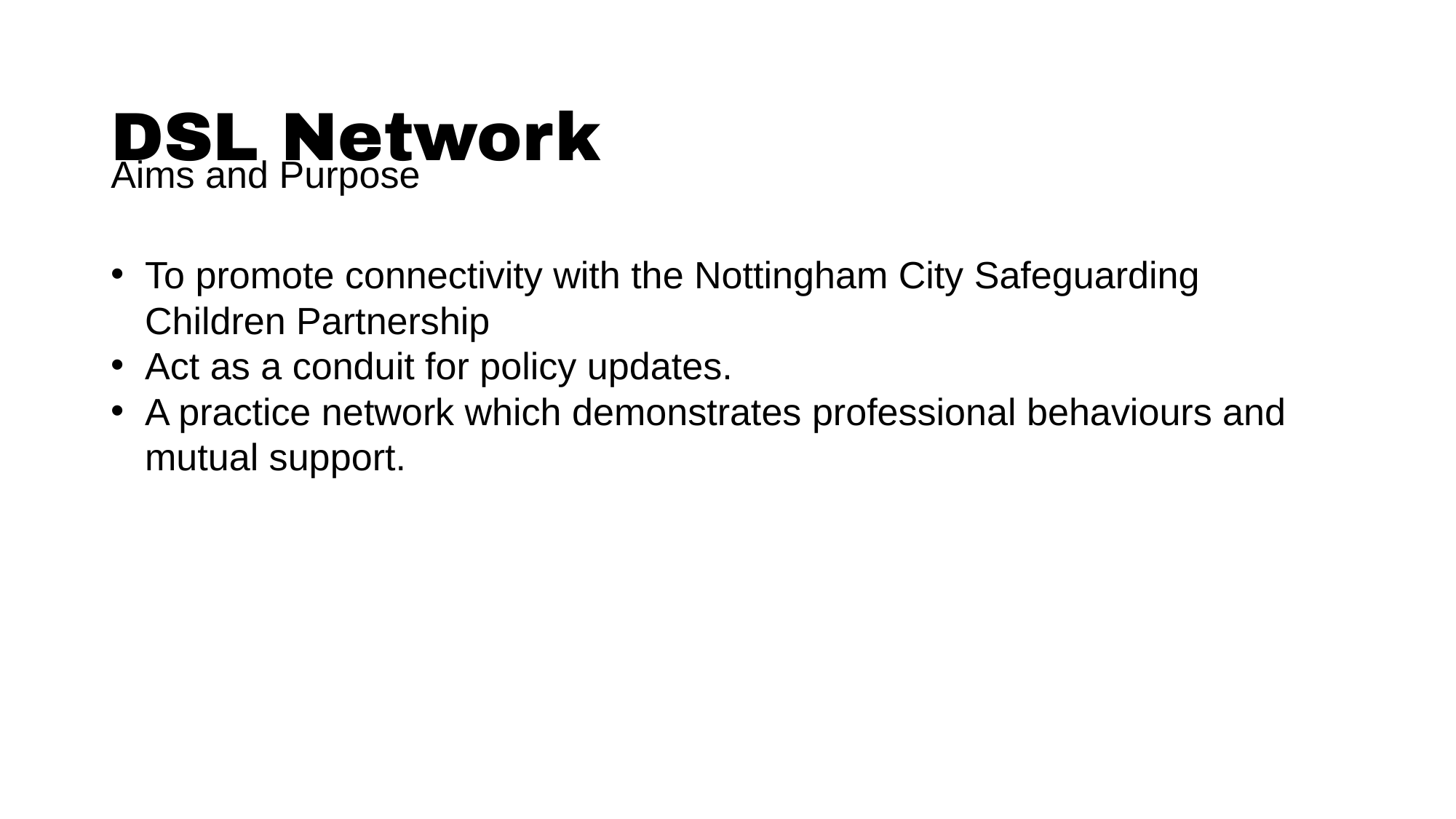

DSL Network
Aims and Purpose
To promote connectivity with the Nottingham City Safeguarding Children Partnership
Act as a conduit for policy updates.
A practice network which demonstrates professional behaviours and mutual support.